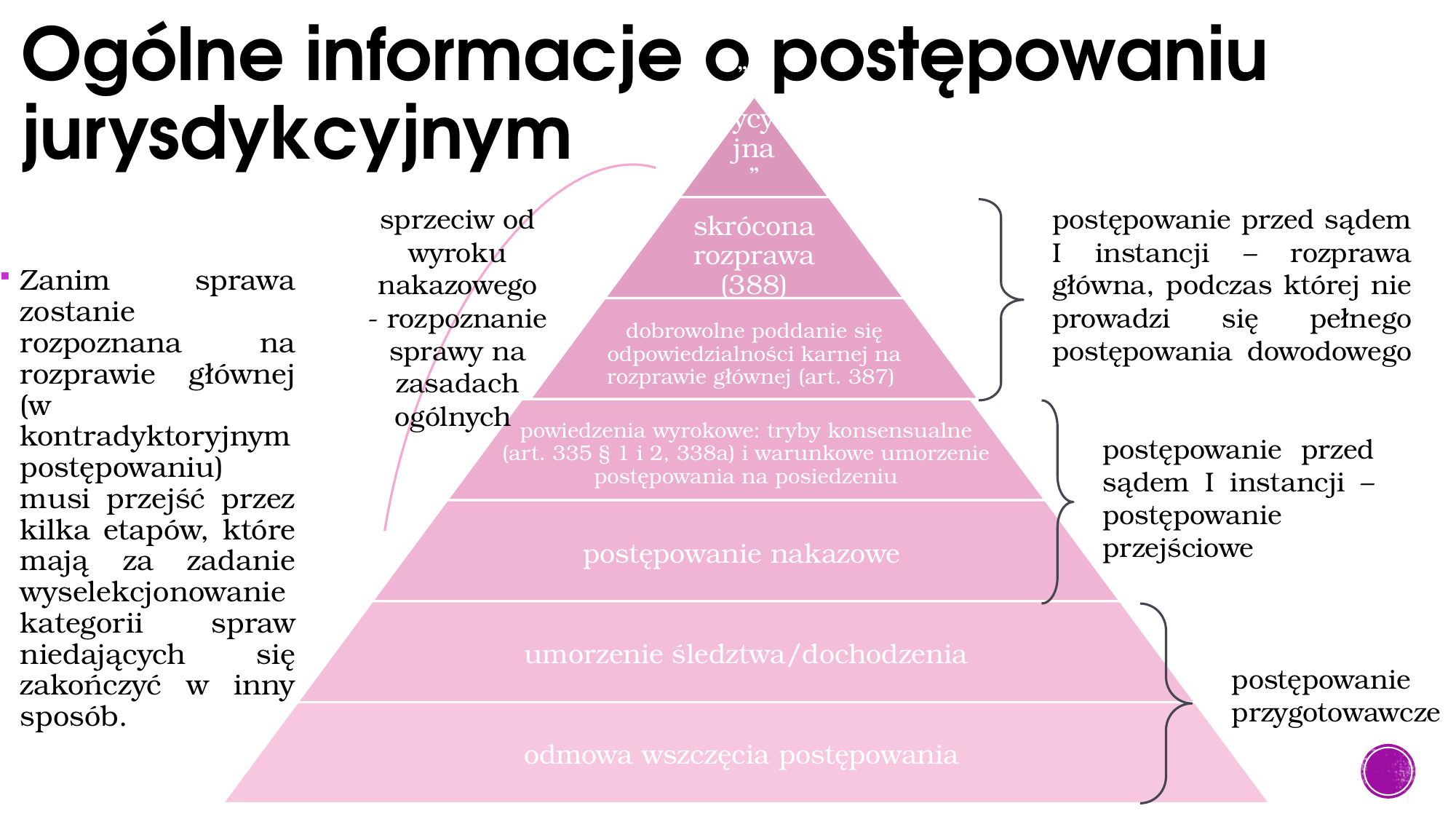

# Ogólne informacje o postępowaniu jurysdykcyjnym
„tradycyjna” rozprawa
skrócona rozprawa (388)
dobrowolne poddanie się odpowiedzialności karnej na rozprawie głównej (art. 387)
powiedzenia wyrokowe: tryby konsensualne (art. 335 § 1 i 2, 338a) i warunkowe umorzenie postępowania na posiedzeniu
postępowanie nakazowe
umorzenie śledztwa/dochodzenia
odmowa wszczęcia postępowania
sprzeciw od wyroku nakazowego
- rozpoznanie sprawy na zasadach ogólnych
postępowanie przed sądem I instancji – rozprawa główna, podczas której nie prowadzi się pełnego postępowania dowodowego

Zanim sprawa zostanie rozpoznana na rozprawie głównej (w kontradyktoryjnym postępowaniu) musi przejść przez kilka etapów, które mają za zadanie wyselekcjonowanie kategorii spraw niedających się zakończyć w inny sposób.

postępowanie przed sądem I instancji – postępowanie przejściowe

postępowanie przygotowawcze